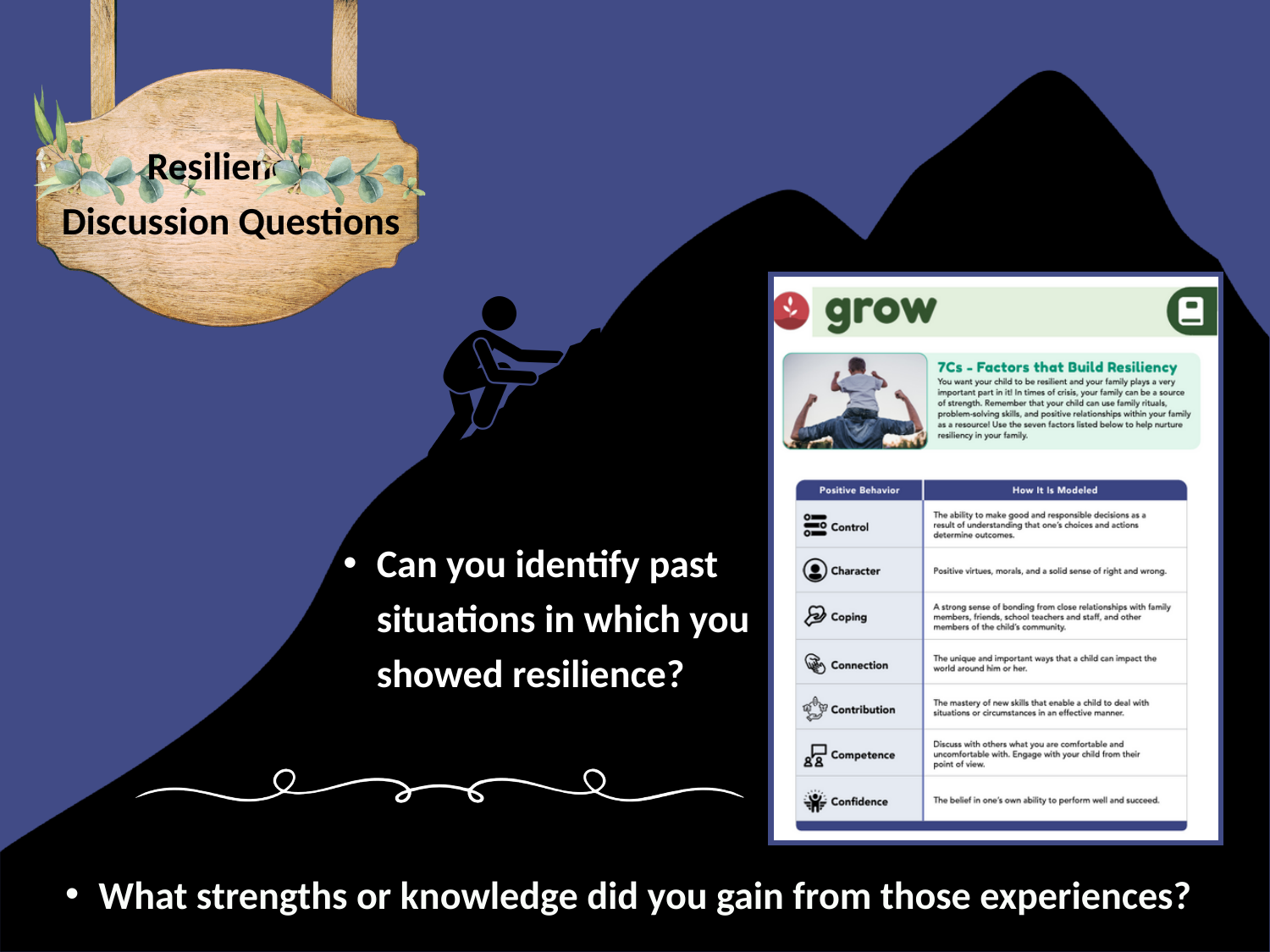

Resiliency
Discussion Questions

Can you identify past situations in which you showed resilience?

What strengths or knowledge did you gain from those experiences?